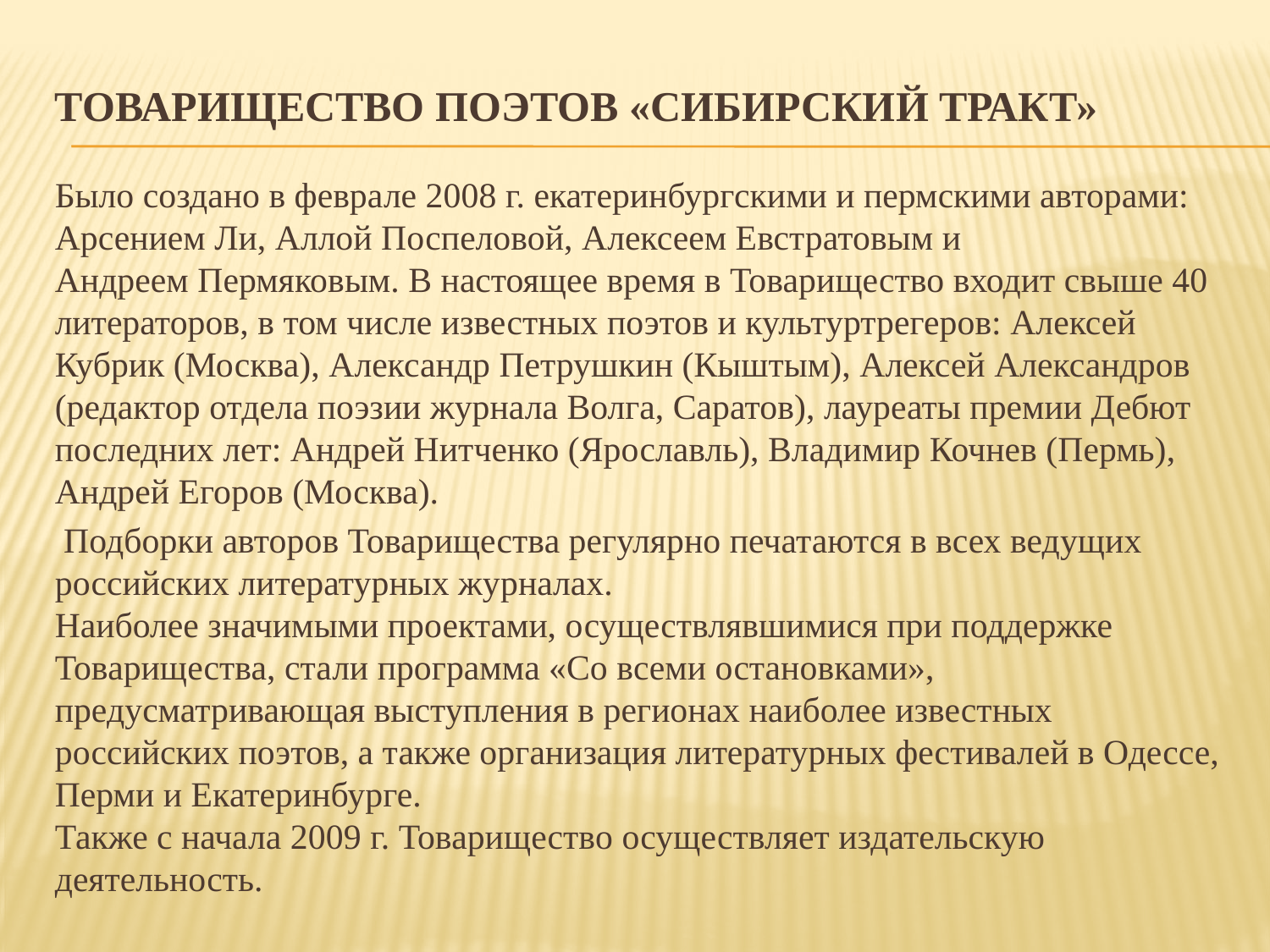

# Товарищество поэтов «Сибирский Тракт»
Было создано в феврале 2008 г. екатеринбургскими и пермскими авторами: Арсением Ли, Аллой Поспеловой, Алексеем Евстратовым и Андреем Пермяковым. В настоящее время в Товарищество входит свыше 40 литераторов, в том числе известных поэтов и культуртрегеров: Алексей Кубрик (Москва), Александр Петрушкин (Кыштым), Алексей Александров (редактор отдела поэзии журнала Волга, Саратов), лауреаты премии Дебют последних лет: Андрей Нитченко (Ярославль), Владимир Кочнев (Пермь), Андрей Егоров (Москва).
 Подборки авторов Товарищества регулярно печатаются в всех ведущих российских литературных журналах. 
Наиболее значимыми проектами, осуществлявшимися при поддержке Товарищества, стали программа «Со всеми остановками», предусматривающая выступления в регионах наиболее известных российских поэтов, а также организация литературных фестивалей в Одессе, Перми и Екатеринбурге. 
Также с начала 2009 г. Товарищество осуществляет издательскую деятельность.